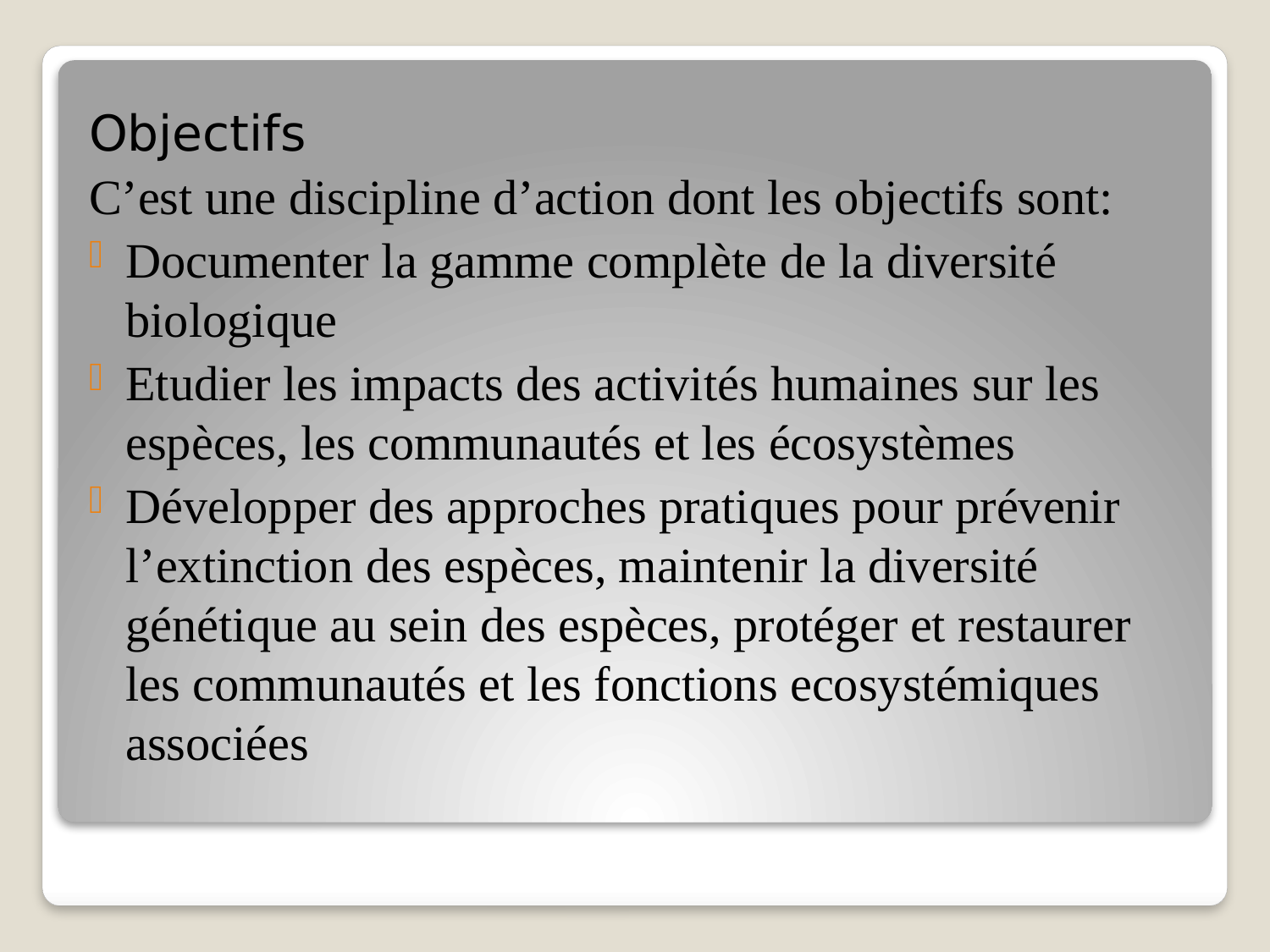

Objectifs
C’est une discipline d’action dont les objectifs sont:
Documenter la gamme complète de la diversité biologique
Etudier les impacts des activités humaines sur les espèces, les communautés et les écosystèmes
Développer des approches pratiques pour prévenir l’extinction des espèces, maintenir la diversité génétique au sein des espèces, protéger et restaurer les communautés et les fonctions ecosystémiques associées